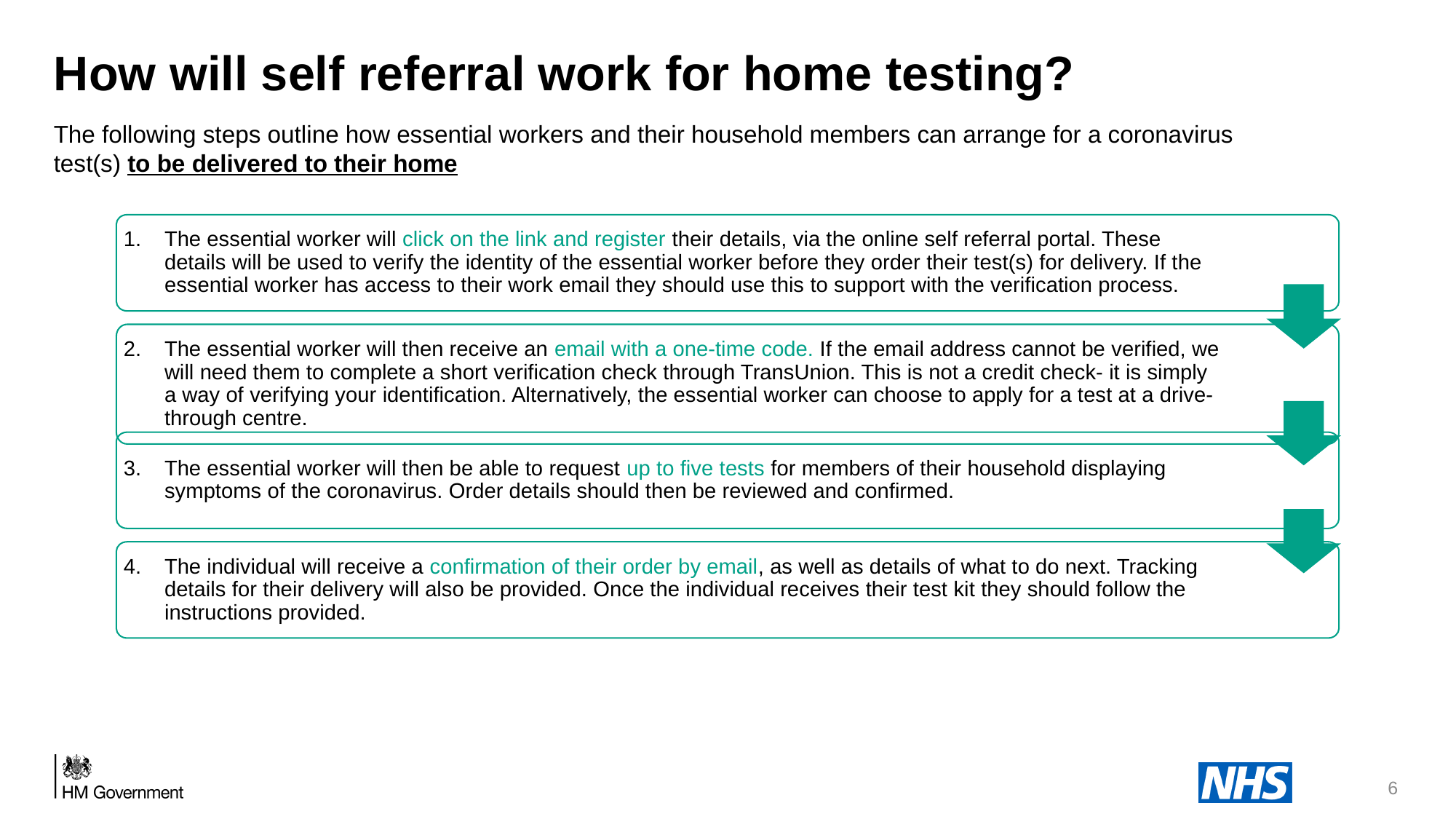

# How will self referral work for home testing?
The following steps outline how essential workers and their household members can arrange for a coronavirus test(s) to be delivered to their home

The essential worker will click on the link and register their details, via the online self referral portal. These details will be used to verify the identity of the essential worker before they order their test(s) for delivery. If the essential worker has access to their work email they should use this to support with the verification process.

The essential worker will then receive an email with a one-time code. If the email address cannot be verified, we will need them to complete a short verification check through TransUnion. This is not a credit check- it is simply a way of verifying your identification. Alternatively, the essential worker can choose to apply for a test at a drive-through centre.

The essential worker will then be able to request up to five tests for members of their household displaying symptoms of the coronavirus. Order details should then be reviewed and confirmed.

The individual will receive a confirmation of their order by email, as well as details of what to do next. Tracking details for their delivery will also be provided. Once the individual receives their test kit they should follow the instructions provided.
6